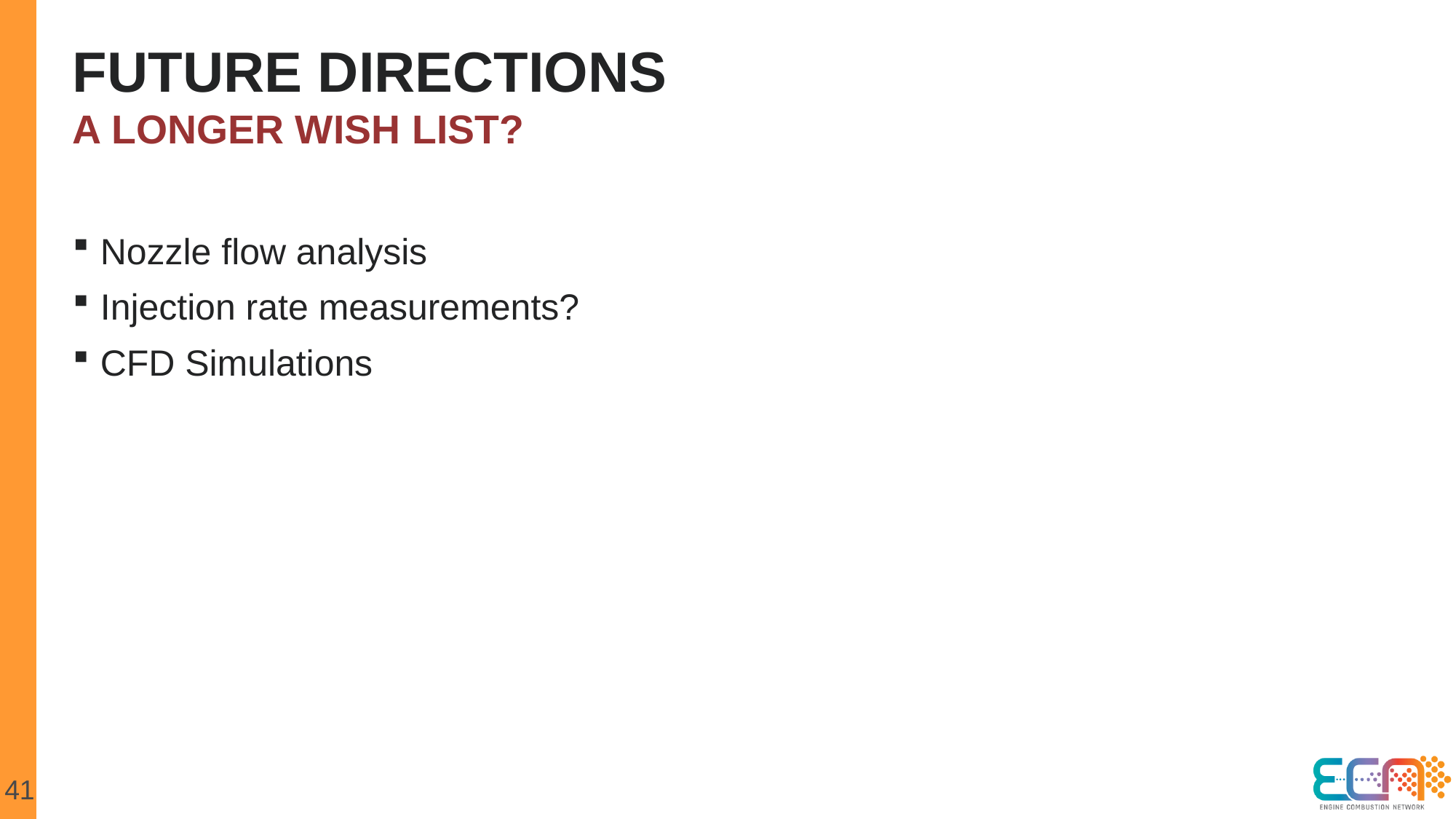

# Future directions
A LONGER WISH LIST?

Nozzle flow analysis
Injection rate measurements?
CFD Simulations

41